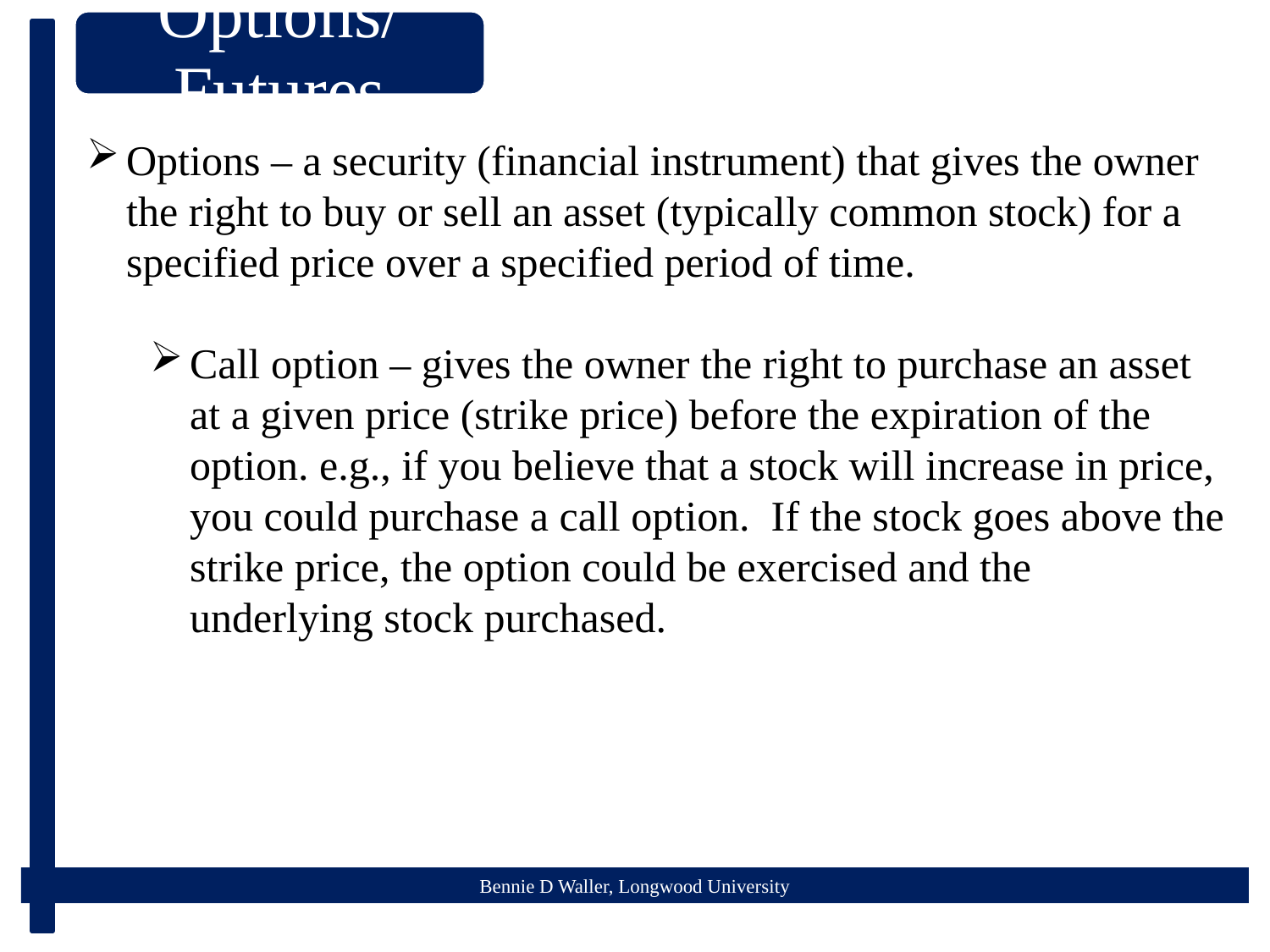

Options/Futures
Options – a security (financial instrument) that gives the owner the right to buy or sell an asset (typically common stock) for a specified price over a specified period of time.

Call option – gives the owner the right to purchase an asset at a given price (strike price) before the expiration of the option. e.g., if you believe that a stock will increase in price, you could purchase a call option.  If the stock goes above the strike price, the option could be exercised and the underlying stock purchased.